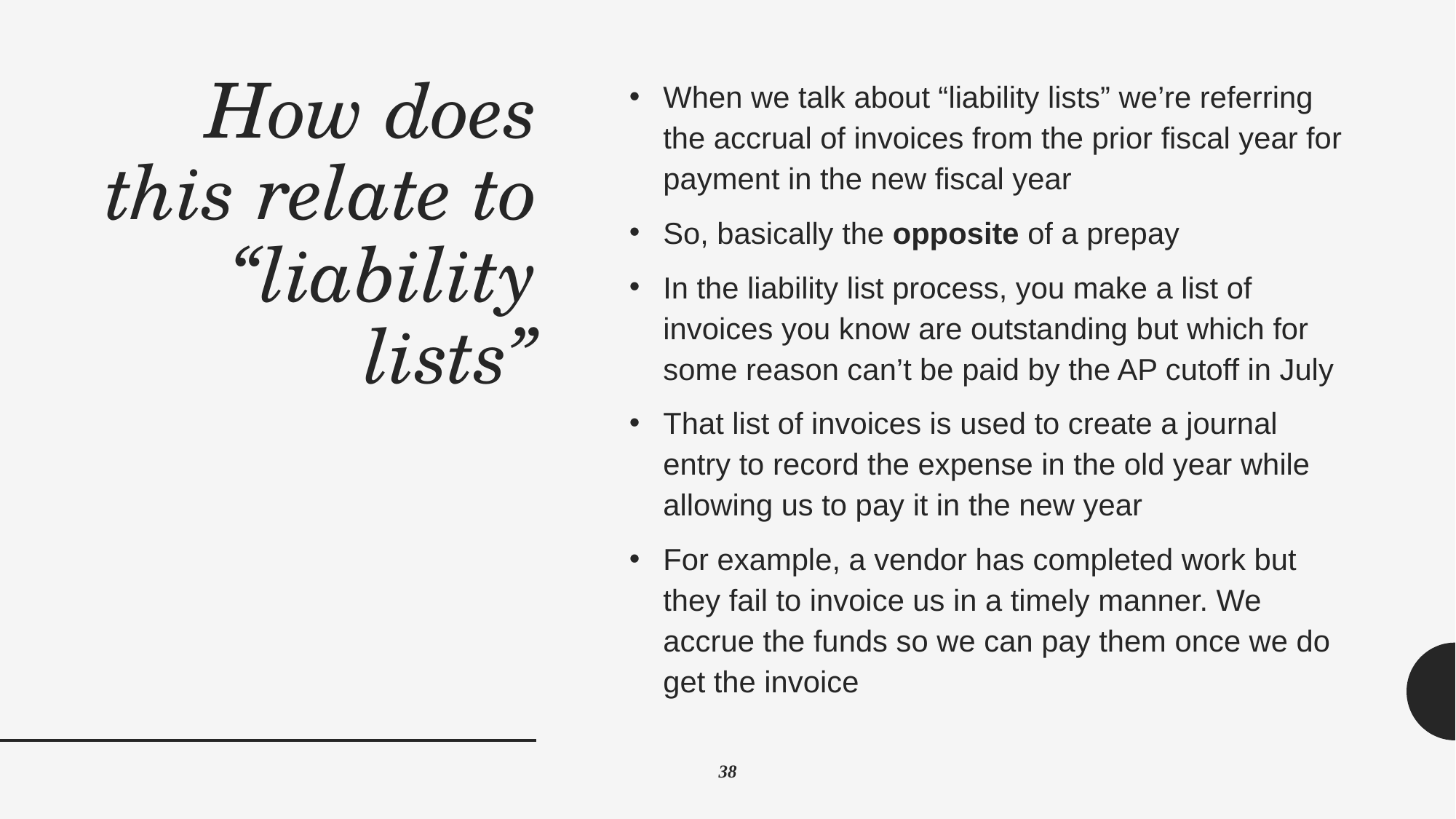

# How does this relate to “liability lists”
When we talk about “liability lists” we’re referring the accrual of invoices from the prior fiscal year for payment in the new fiscal year
So, basically the opposite of a prepay
In the liability list process, you make a list of invoices you know are outstanding but which for some reason can’t be paid by the AP cutoff in July
That list of invoices is used to create a journal entry to record the expense in the old year while allowing us to pay it in the new year
For example, a vendor has completed work but they fail to invoice us in a timely manner. We accrue the funds so we can pay them once we do get the invoice

38